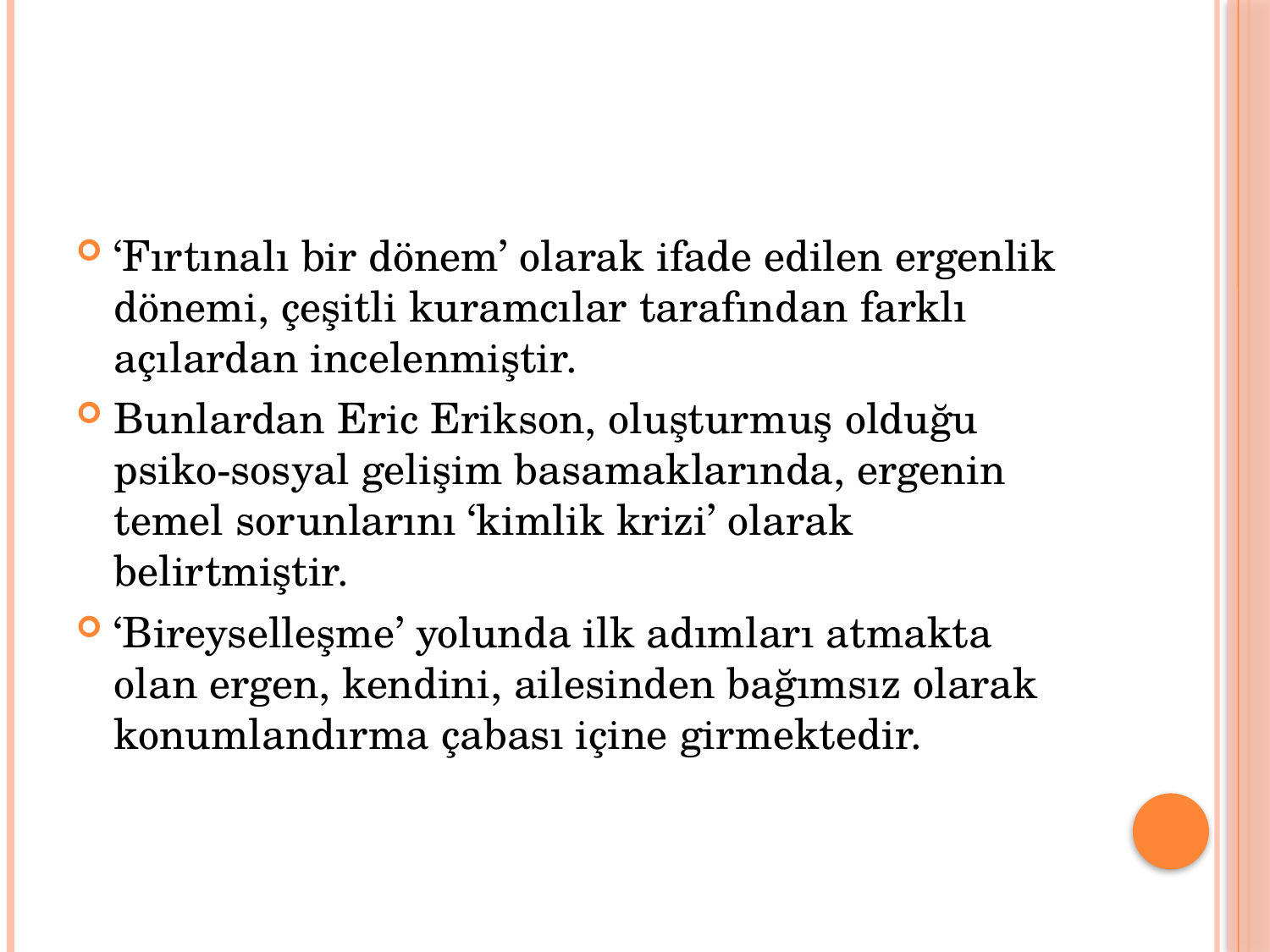

#
‘Fırtınalı bir dönem’ olarak ifade edilen ergenlik dönemi, çeşitli kuramcılar tarafından farklı açılardan incelenmiştir.
Bunlardan Eric Erikson, oluşturmuş olduğu psiko-sosyal gelişim basamaklarında, ergenin temel sorunlarını ‘kimlik krizi’ olarak belirtmiştir.
‘Bireyselleşme’ yolunda ilk adımları atmakta olan ergen, kendini, ailesinden bağımsız olarak konumlandırma çabası içine girmektedir.